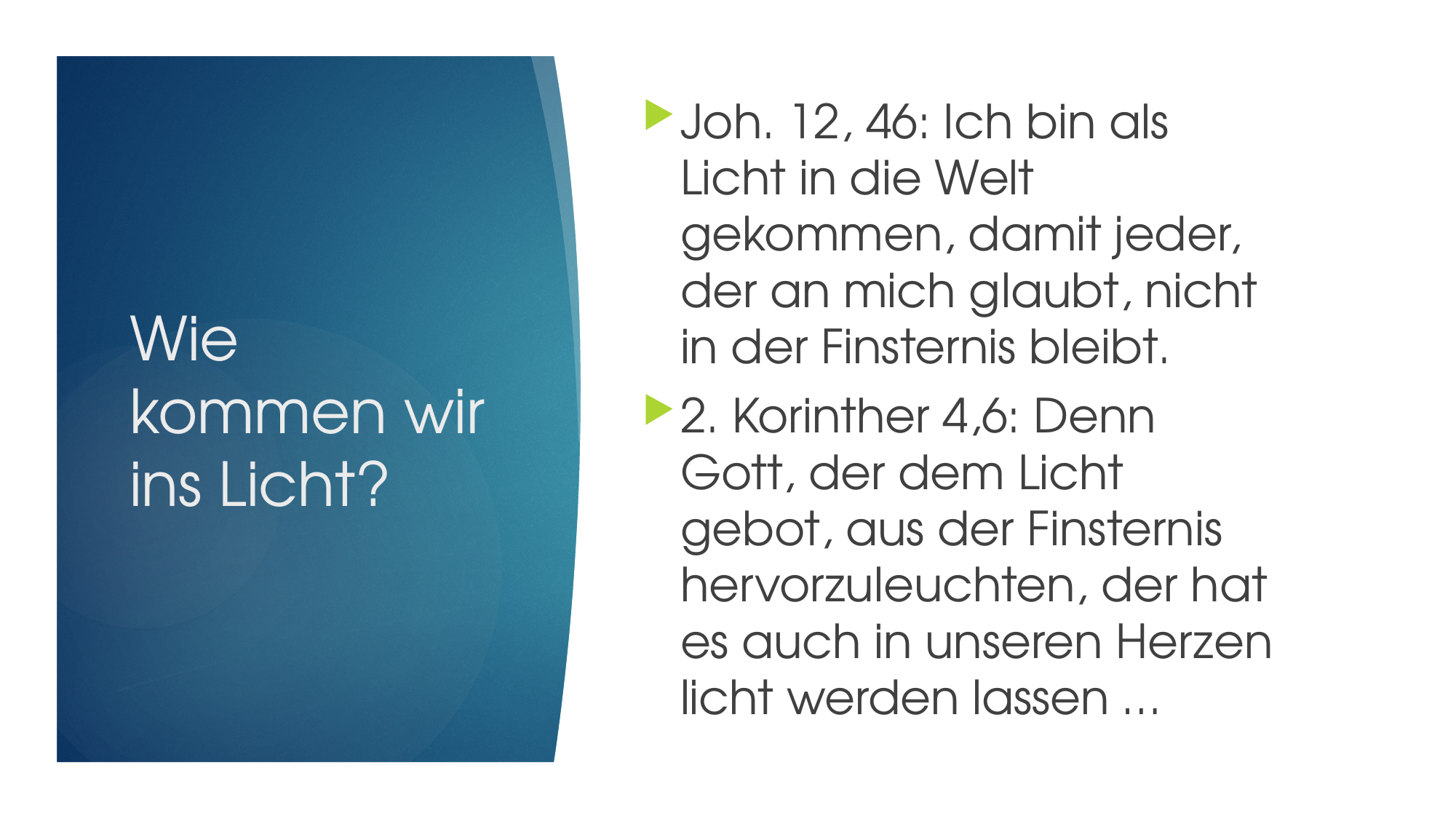

Joh. 12, 46: Ich bin als Licht in die Welt gekommen, damit jeder, der an mich glaubt, nicht in der Finsternis bleibt.
2. Korinther 4,6: Denn Gott, der dem Licht gebot, aus der Finsternis hervorzuleuchten, der hat es auch in unseren Herzen licht werden lassen …
# Wie kommen wir ins Licht?